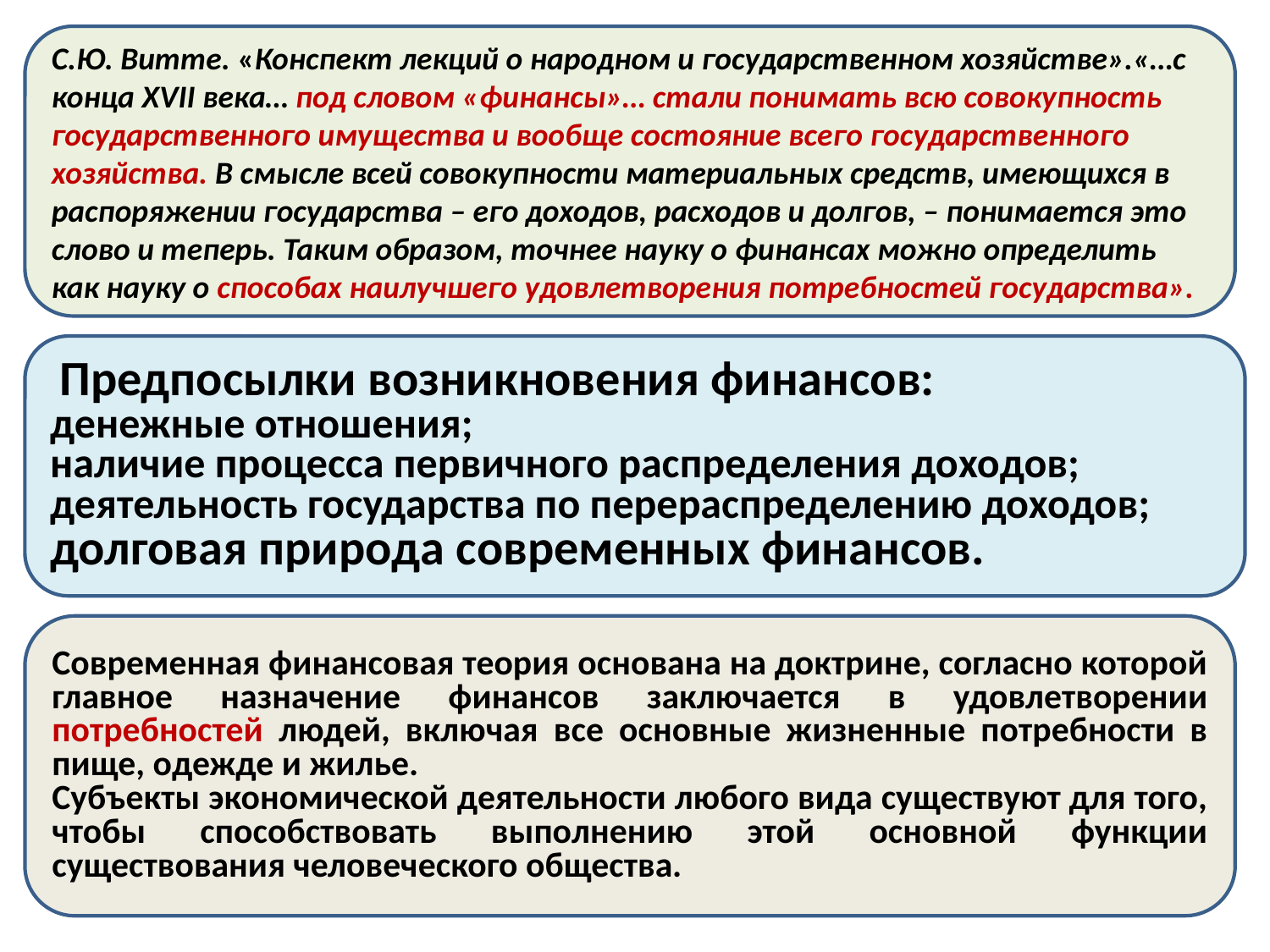

С.Ю. Витте. «Конспект лекций о народном и государственном хозяйстве».«…с конца XVII века… под словом «финансы»… стали понимать всю совокупность государственного имущества и вообще состояние всего государственного хозяйства. В смысле всей совокупности материальных средств, имеющихся в распоряжении государства – его доходов, расходов и долгов, – понимается это слово и теперь. Таким образом, точнее науку о финансах можно определить как науку о способах наилучшего удовлетворения потребностей государства».
#

 Предпосылки возникновения финансов:
денежные отношения;
наличие процесса первичного распределения доходов;
деятельность государства по перераспределению доходов;
долговая природа современных финансов.
Современная финансовая теория основана на доктрине, согласно которой главное назначение финансов заключается в удовлетворении потребностей людей, включая все основные жизненные потребности в пище, одежде и жилье.
Субъекты экономической деятельности любого вида существуют для того, чтобы способствовать выполнению этой основной функции существования человеческого общества.